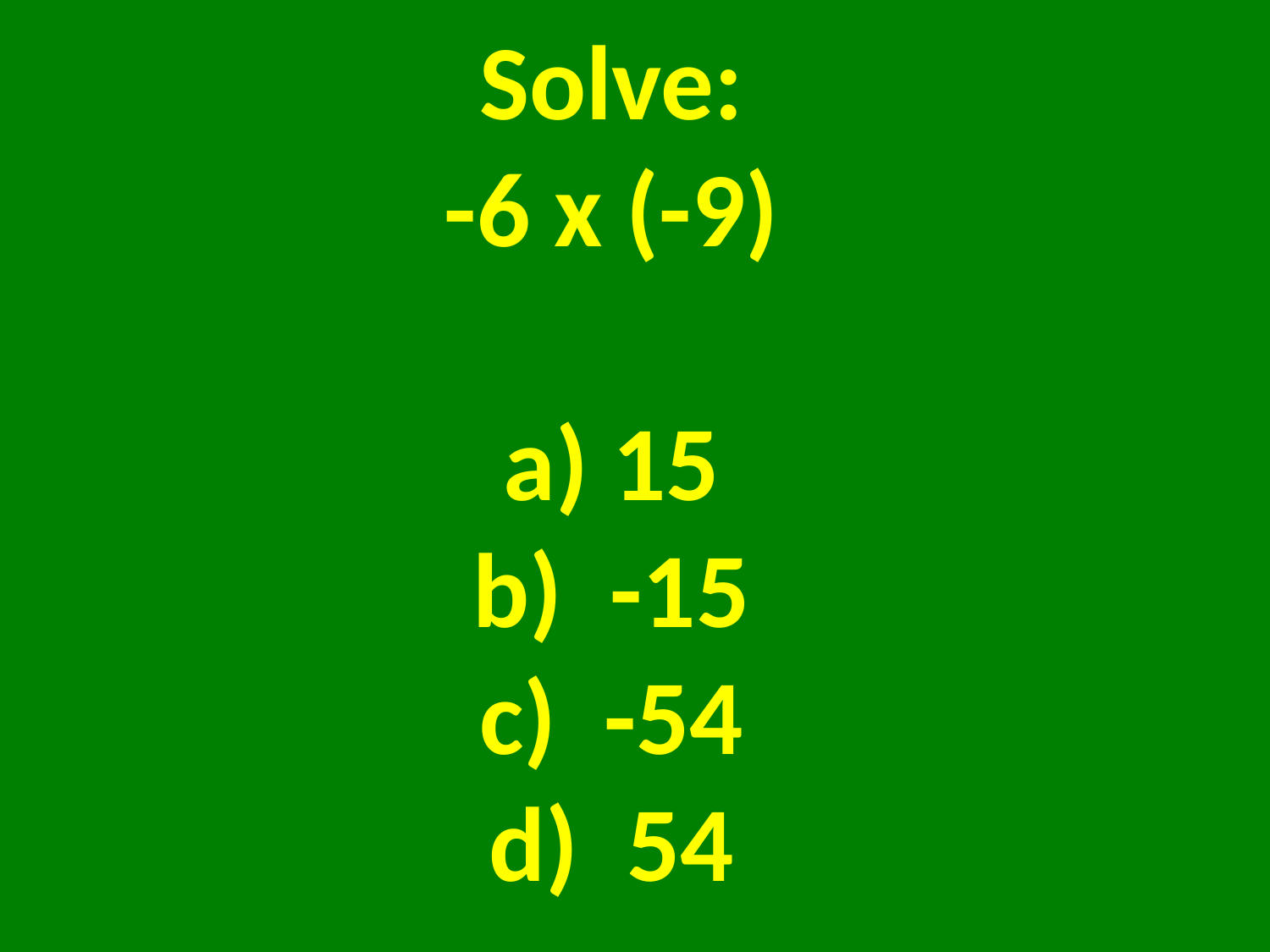

# Solve: -6 x (-9) a) 15 b)  -15 c)  -54 d)  54